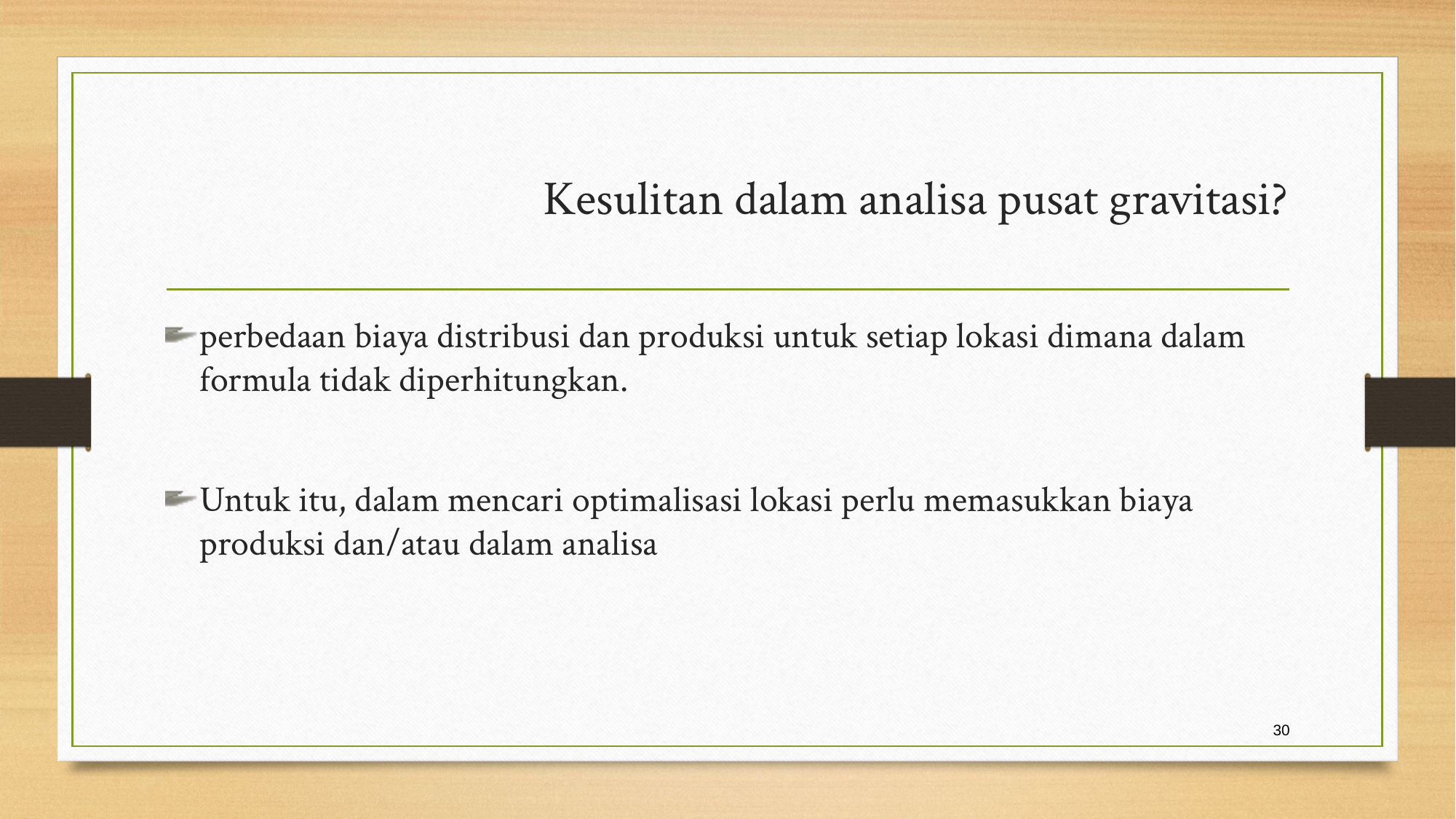

# Kesulitan dalam analisa pusat gravitasi?
perbedaan biaya distribusi dan produksi untuk setiap lokasi dimana dalam formula tidak diperhitungkan.

Untuk itu, dalam mencari optimalisasi lokasi perlu memasukkan biaya produksi dan/atau dalam analisa
30